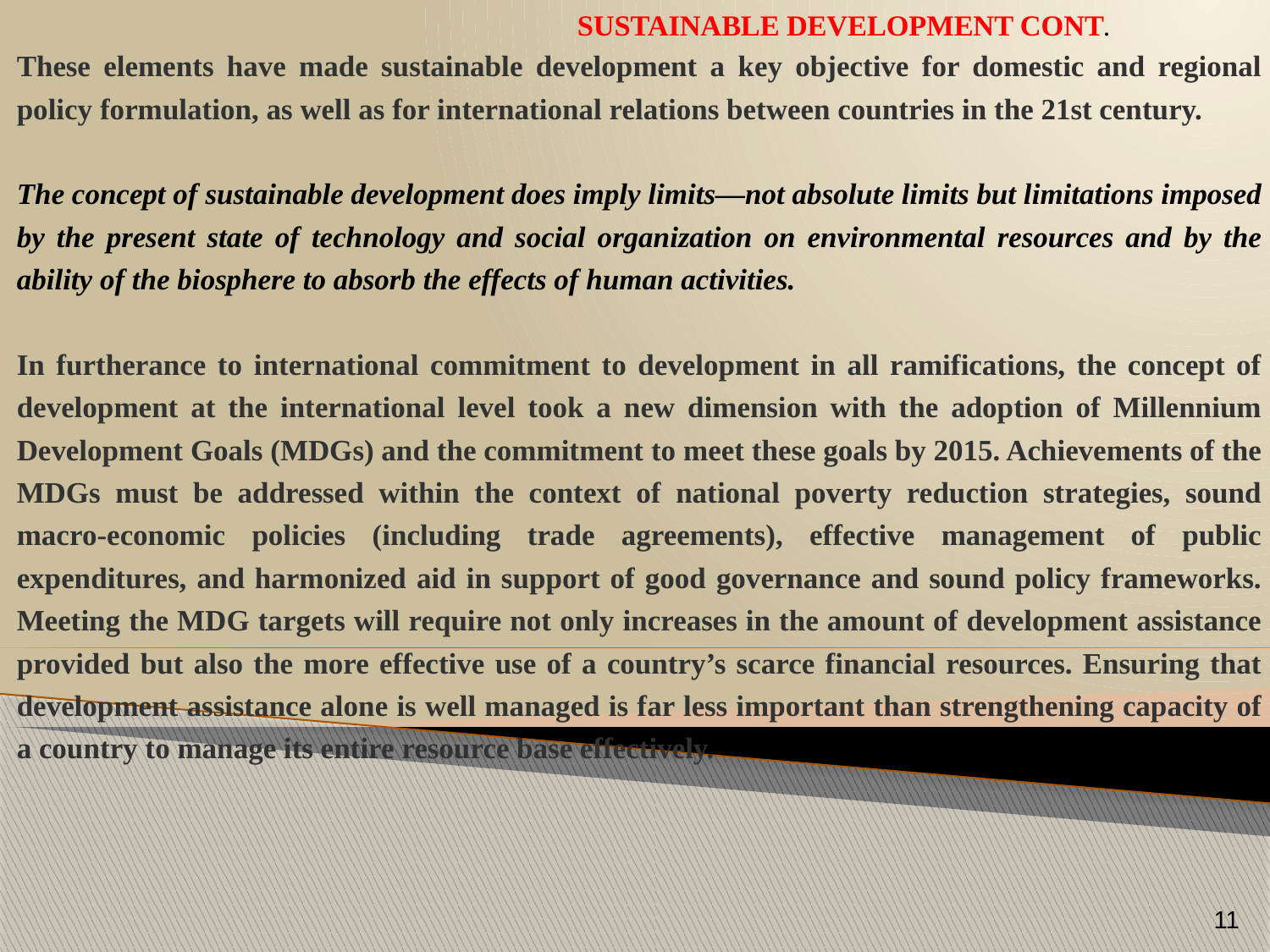

# SUSTAINABLE DEVELOPMENT CONT.
These elements have made sustainable development a key objective for domestic and regional policy formulation, as well as for international relations between countries in the 21st century.

The concept of sustainable development does imply limits—not absolute limits but limitations imposed by the present state of technology and social organization on environmental resources and by the ability of the biosphere to absorb the effects of human activities.

In furtherance to international commitment to development in all ramifications, the concept of development at the international level took a new dimension with the adoption of Millennium Development Goals (MDGs) and the commitment to meet these goals by 2015. Achievements of the MDGs must be addressed within the context of national poverty reduction strategies, sound macro-economic policies (including trade agreements), effective management of public expenditures, and harmonized aid in support of good governance and sound policy frameworks. Meeting the MDG targets will require not only increases in the amount of development assistance provided but also the more effective use of a country’s scarce financial resources. Ensuring that development assistance alone is well managed is far less important than strengthening capacity of a country to manage its entire resource base effectively.

11